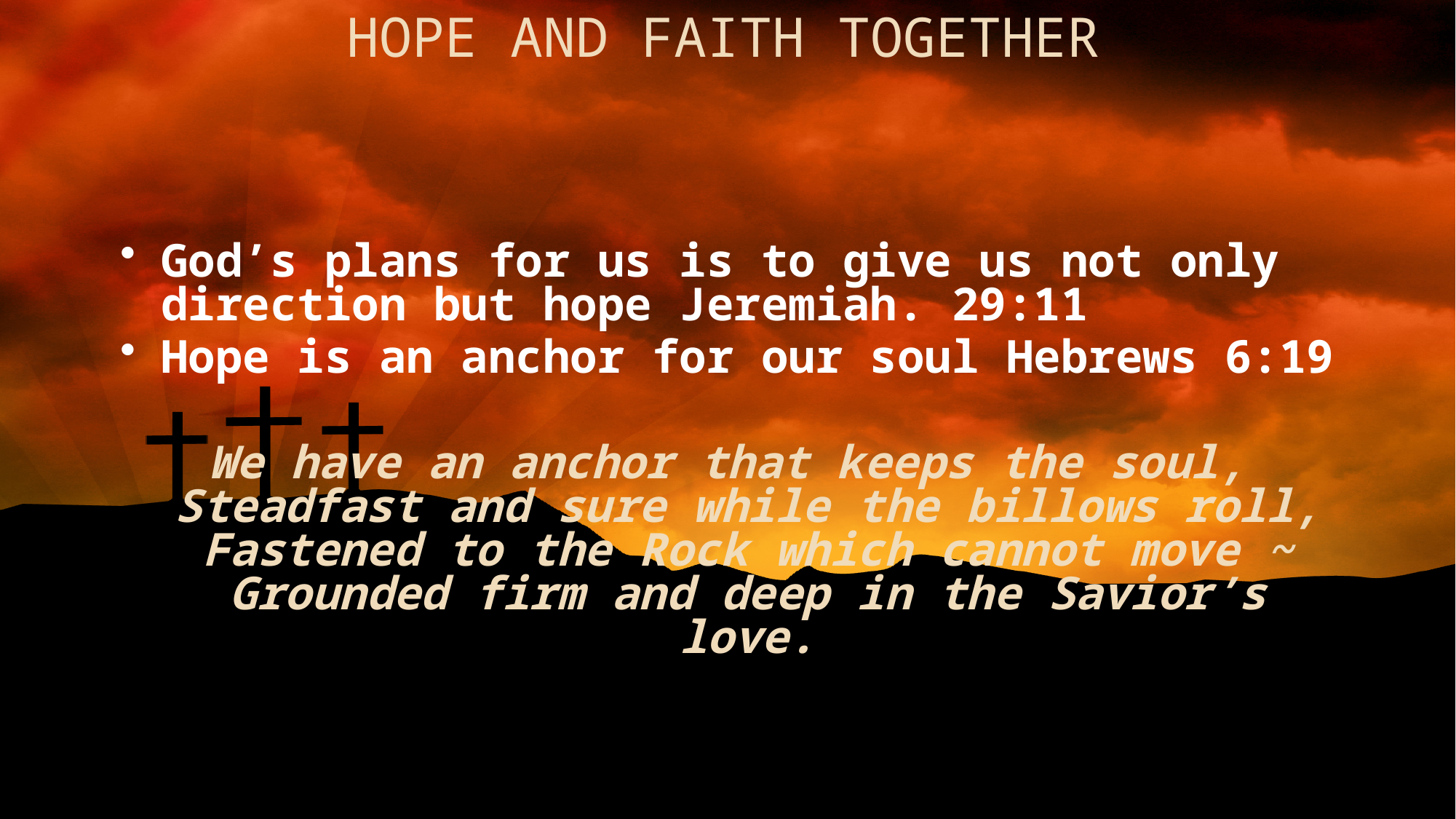

God’s plans for us is to give us not only direction but hope Jeremiah. 29:11
Hope is an anchor for our soul Hebrews 6:19

We have an anchor that keeps the soul, Steadfast and sure while the billows roll, Fastened to the Rock which cannot move ~ Grounded firm and deep in the Savior’s love.

HOPE AND FAITH TOGETHER